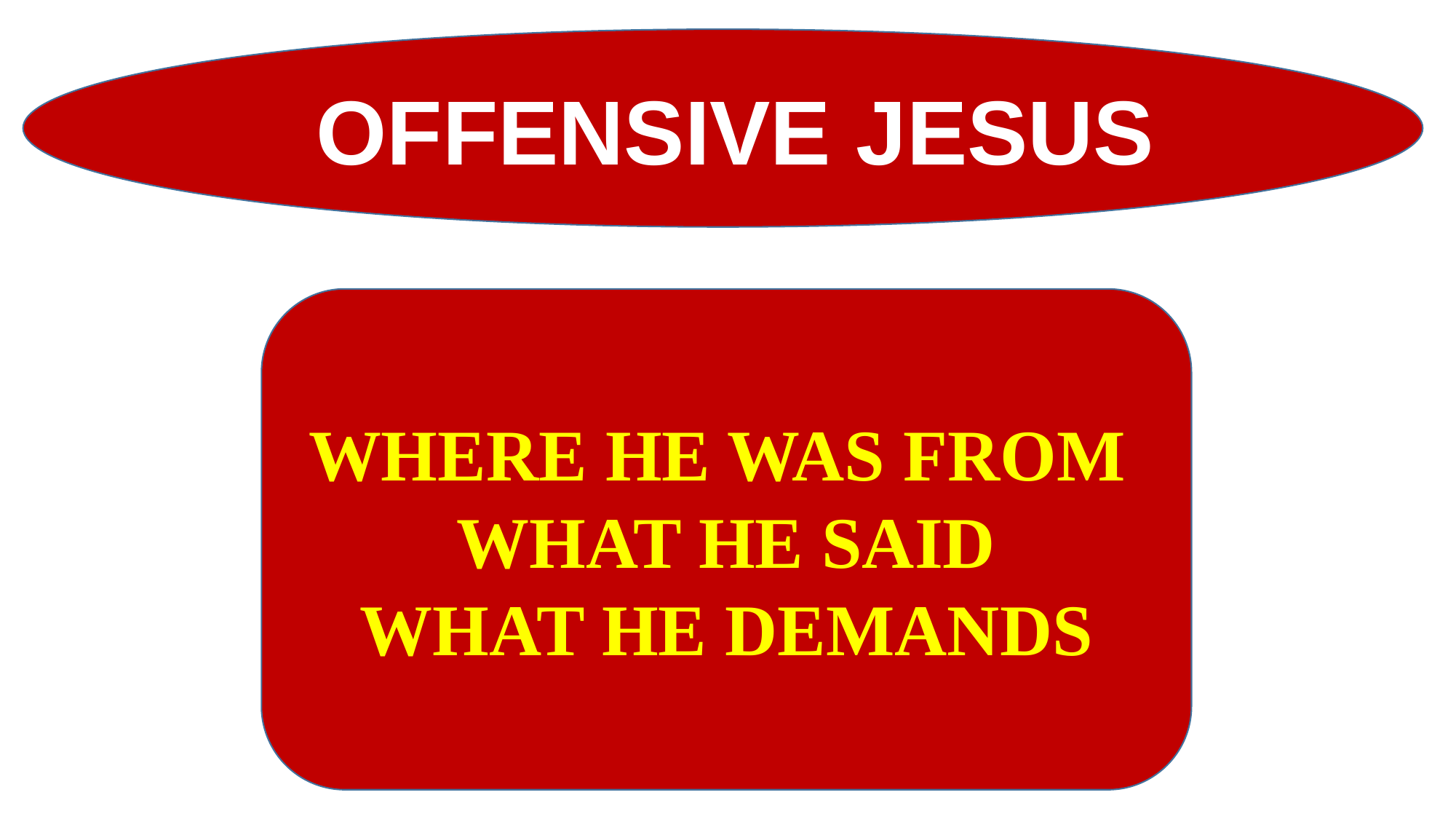

OFFENSIVE JESUS
WHERE HE WAS FROM
WHAT HE SAID
WHAT HE DEMANDS